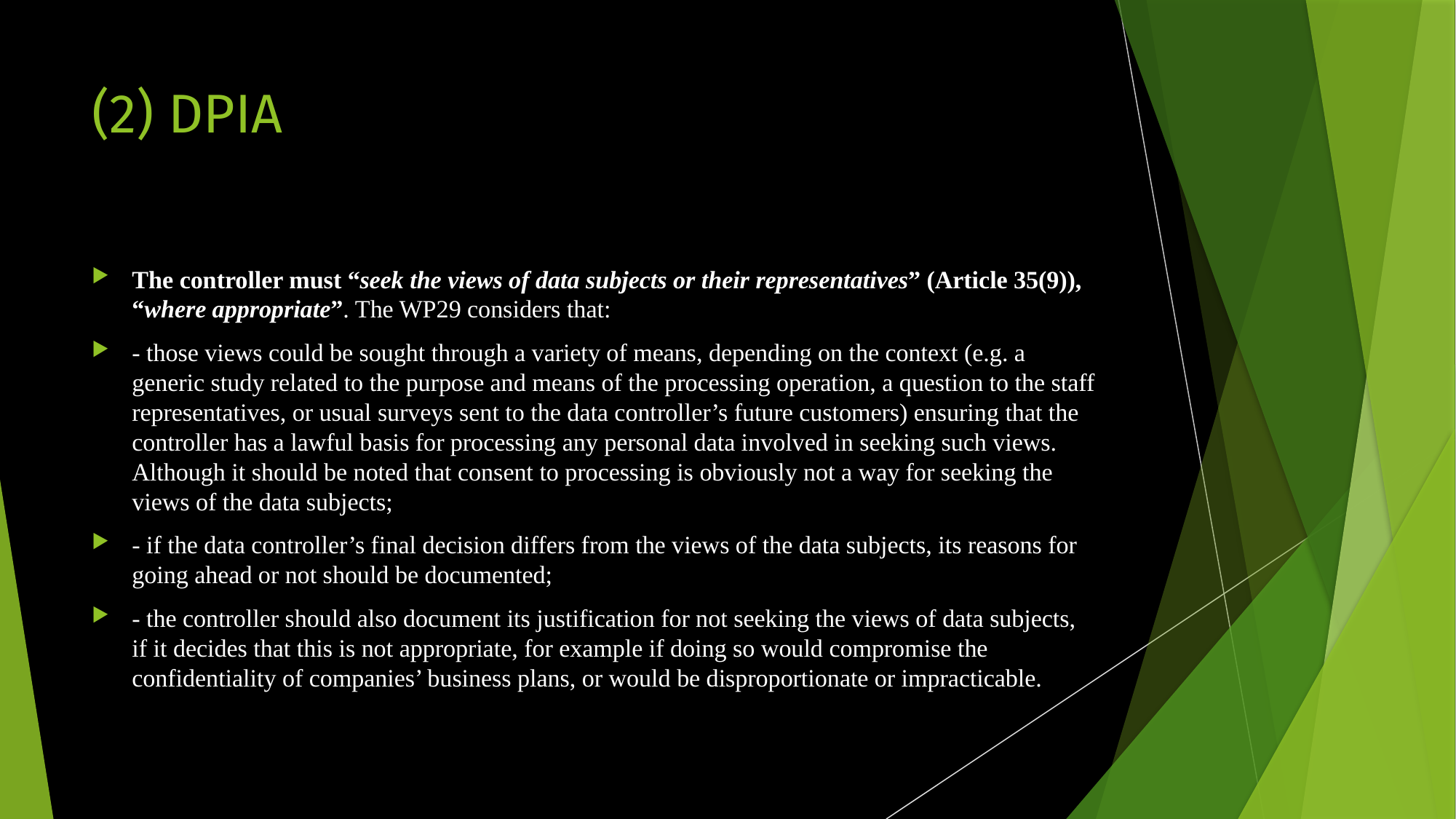

# (2) DPIA
The controller must “seek the views of data subjects or their representatives” (Article 35(9)), “where appropriate”. The WP29 considers that:
- those views could be sought through a variety of means, depending on the context (e.g. a generic study related to the purpose and means of the processing operation, a question to the staff representatives, or usual surveys sent to the data controller’s future customers) ensuring that the controller has a lawful basis for processing any personal data involved in seeking such views. Although it should be noted that consent to processing is obviously not a way for seeking the views of the data subjects;
- if the data controller’s final decision differs from the views of the data subjects, its reasons for going ahead or not should be documented;
- the controller should also document its justification for not seeking the views of data subjects, if it decides that this is not appropriate, for example if doing so would compromise the confidentiality of companies’ business plans, or would be disproportionate or impracticable.